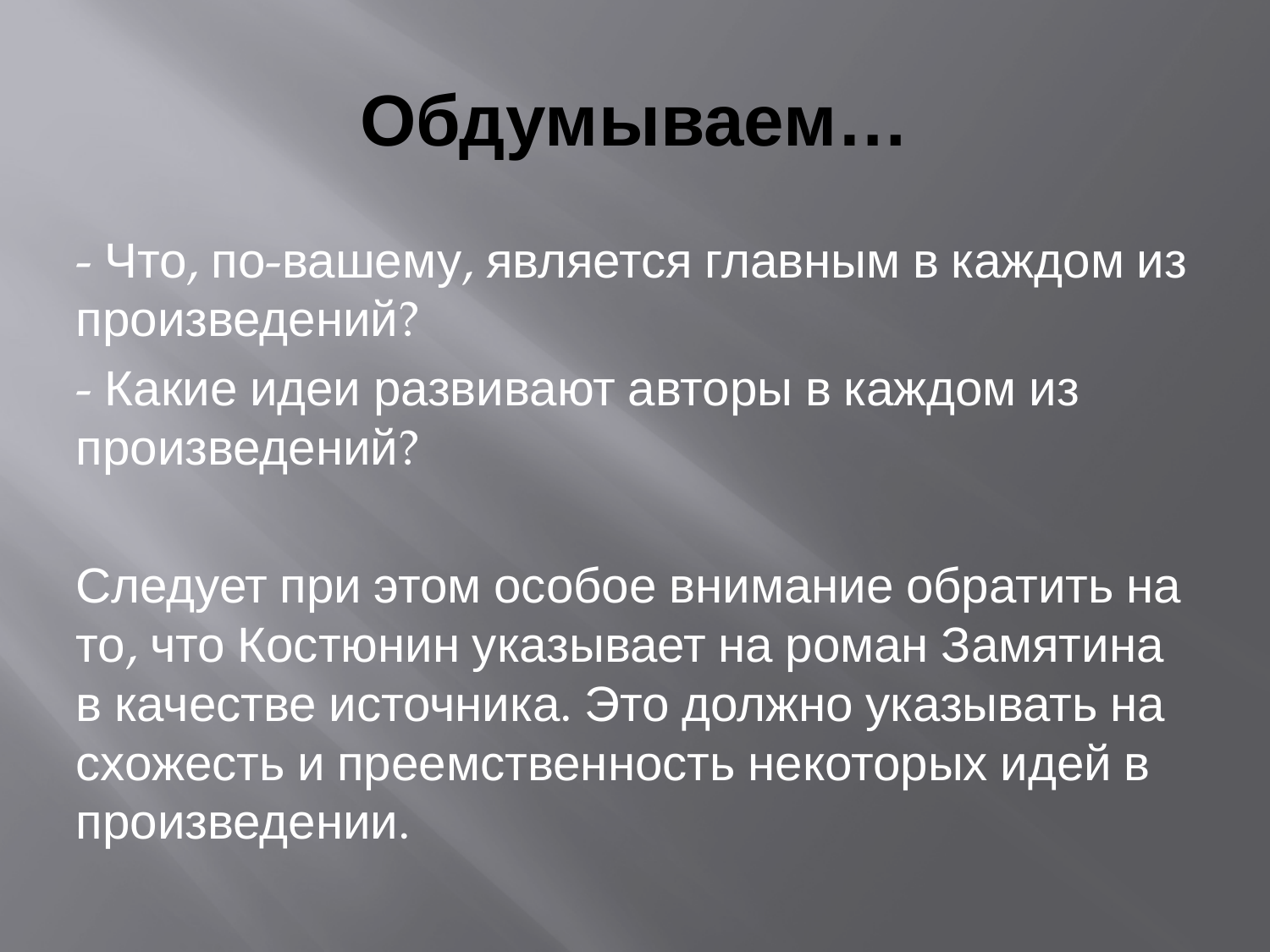

# Обдумываем…
- Что, по-вашему, является главным в каждом из произведений?
- Какие идеи развивают авторы в каждом из произведений?

Следует при этом особое внимание обратить на то, что Костюнин указывает на роман Замятина в качестве источника. Это должно указывать на схожесть и преемственность некоторых идей в произведении.